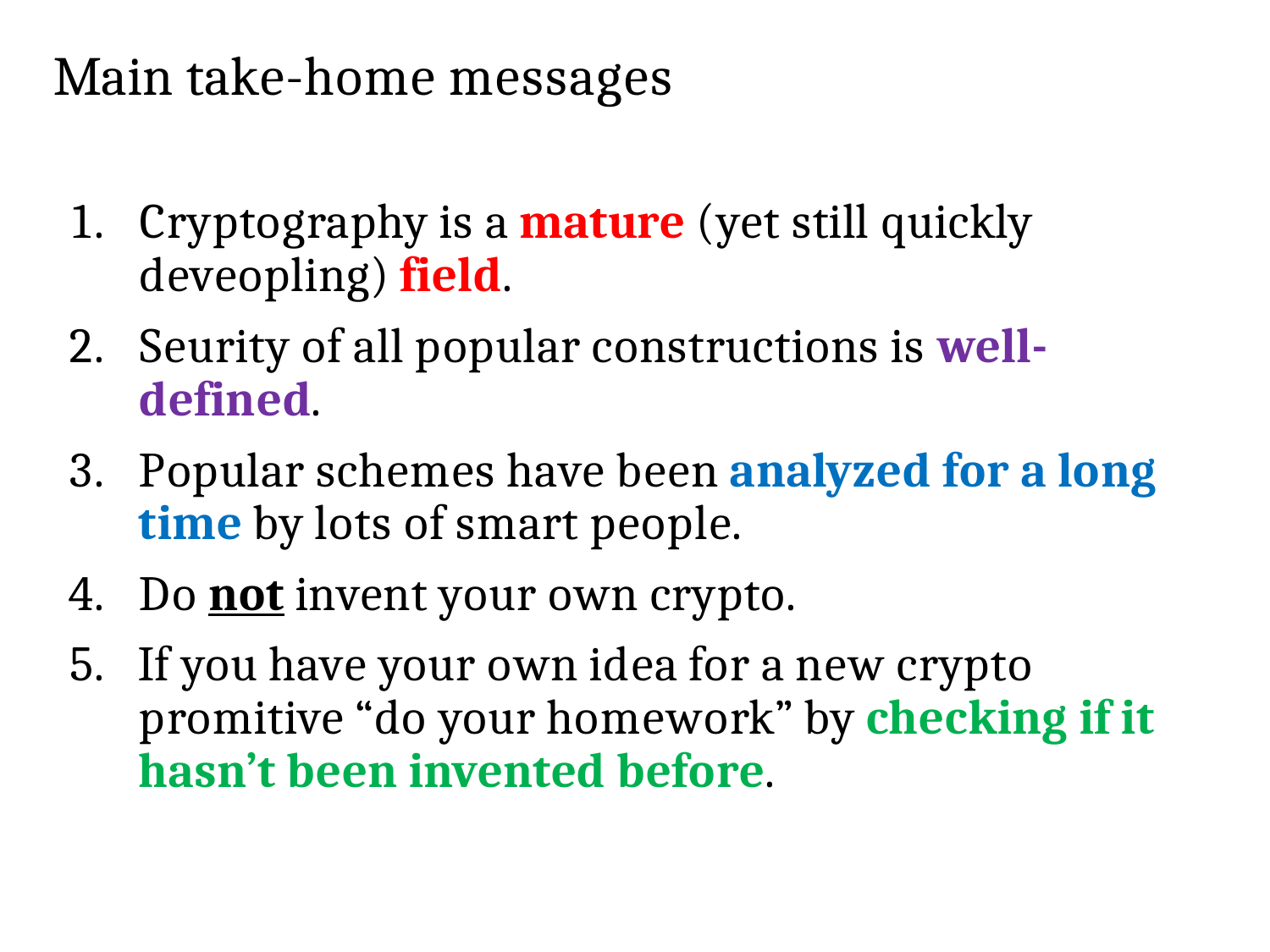

# Main take-home messages
Cryptography is a mature (yet still quickly deveopling) field.
Seurity of all popular constructions is well-defined.
Popular schemes have been analyzed for a long time by lots of smart people.
Do not invent your own crypto.
If you have your own idea for a new crypto promitive “do your homework” by checking if it hasn’t been invented before.